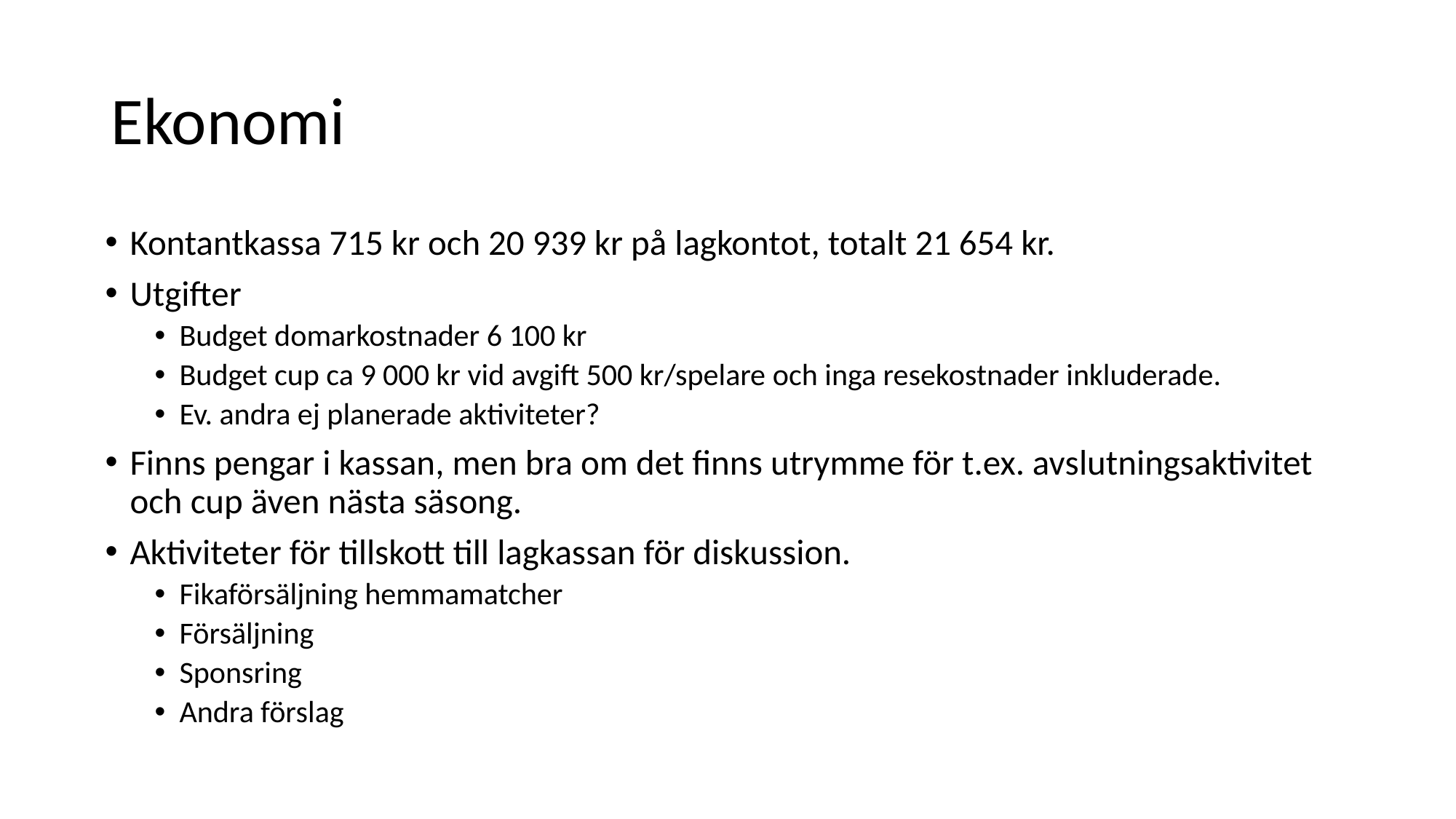

# Ekonomi
Kontantkassa 715 kr och 20 939 kr på lagkontot, totalt 21 654 kr.
Utgifter
Budget domarkostnader 6 100 kr
Budget cup ca 9 000 kr vid avgift 500 kr/spelare och inga resekostnader inkluderade.
Ev. andra ej planerade aktiviteter?
Finns pengar i kassan, men bra om det finns utrymme för t.ex. avslutningsaktivitet och cup även nästa säsong.
Aktiviteter för tillskott till lagkassan för diskussion.
Fikaförsäljning hemmamatcher
Försäljning
Sponsring
Andra förslag